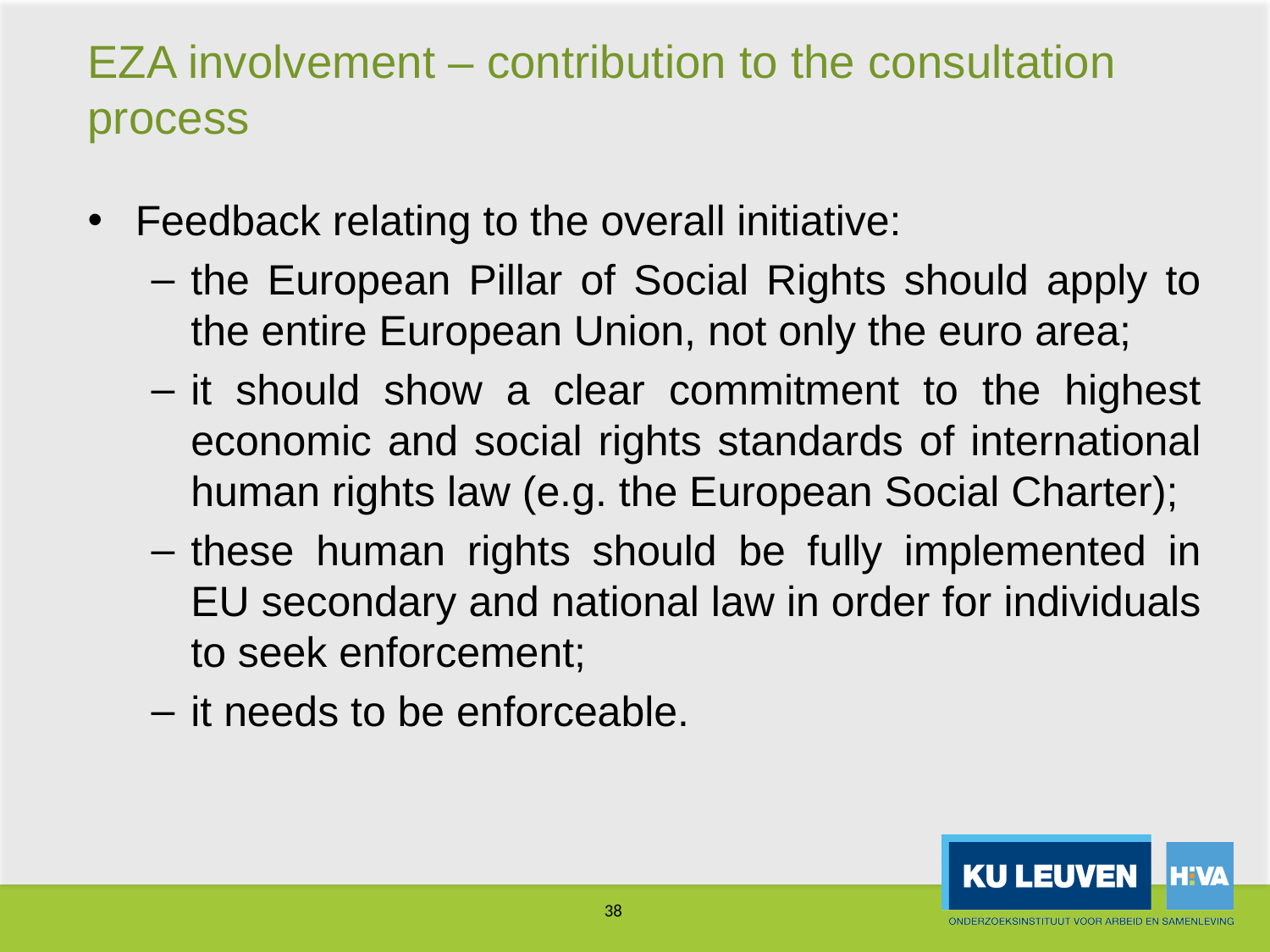

# EZA involvement – contribution to the consultation process
Feedback relating to the overall initiative:
the European Pillar of Social Rights should apply to the entire European Union, not only the euro area;
it should show a clear commitment to the highest economic and social rights standards of international human rights law (e.g. the European Social Charter);
these human rights should be fully implemented in EU secondary and national law in order for individuals to seek enforcement;
it needs to be enforceable.
38